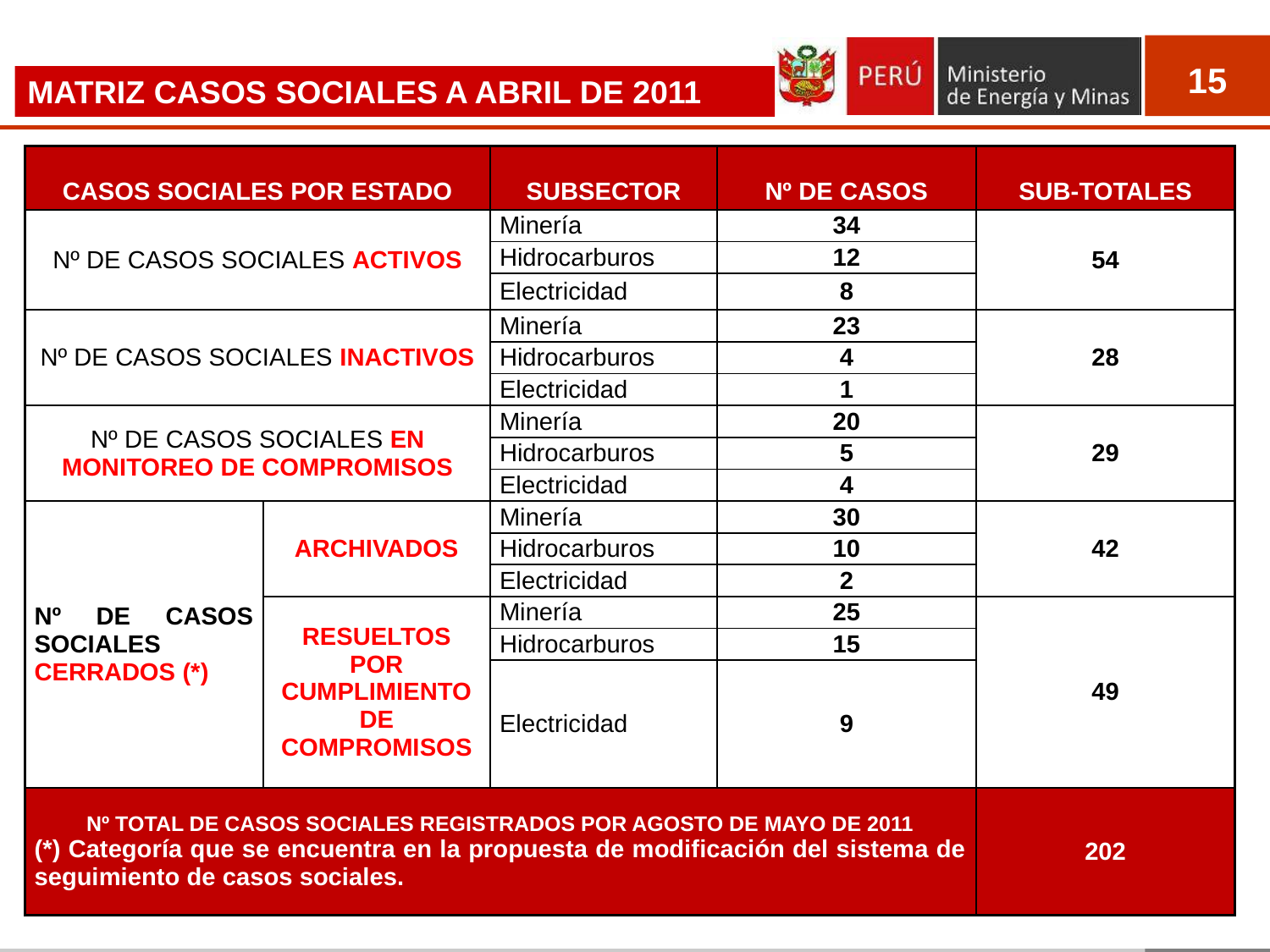

MATRIZ CASOS SOCIALES A ABRIL DE 2011
| CASOS SOCIALES POR ESTADO |  | SUBSECTOR | Nº DE CASOS | SUB-TOTALES |
| --- | --- | --- | --- | --- |
| Nº DE CASOS SOCIALES ACTIVOS |  | Minería | 34 | 54 |
|  |  | Hidrocarburos | 12 |  |
|  |  | Electricidad | 8 |  |
| Nº DE CASOS SOCIALES INACTIVOS |  | Minería | 23 | 28 |
|  |  | Hidrocarburos | 4 |  |
|  |  | Electricidad | 1 |  |
| Nº DE CASOS SOCIALES EN MONITOREO DE COMPROMISOS |  | Minería | 20 | 29 |
|  |  | Hidrocarburos | 5 |  |
|  |  | Electricidad | 4 |  |
| Nº DE CASOS SOCIALES CERRADOS (\*) | ARCHIVADOS | Minería | 30 | 42 |
|  |  | Hidrocarburos | 10 |  |
|  |  | Electricidad | 2 |  |
|  | RESUELTOS POR CUMPLIMIENTO DE COMPROMISOS | Minería | 25 | 49 |
|  |  | Hidrocarburos | 15 |  |
|  |  | Electricidad | 9 |  |
| Nº TOTAL DE CASOS SOCIALES REGISTRADOS POR AGOSTO DE MAYO DE 2011 (\*) Categoría que se encuentra en la propuesta de modificación del sistema de seguimiento de casos sociales. |  |  |  | 202 |